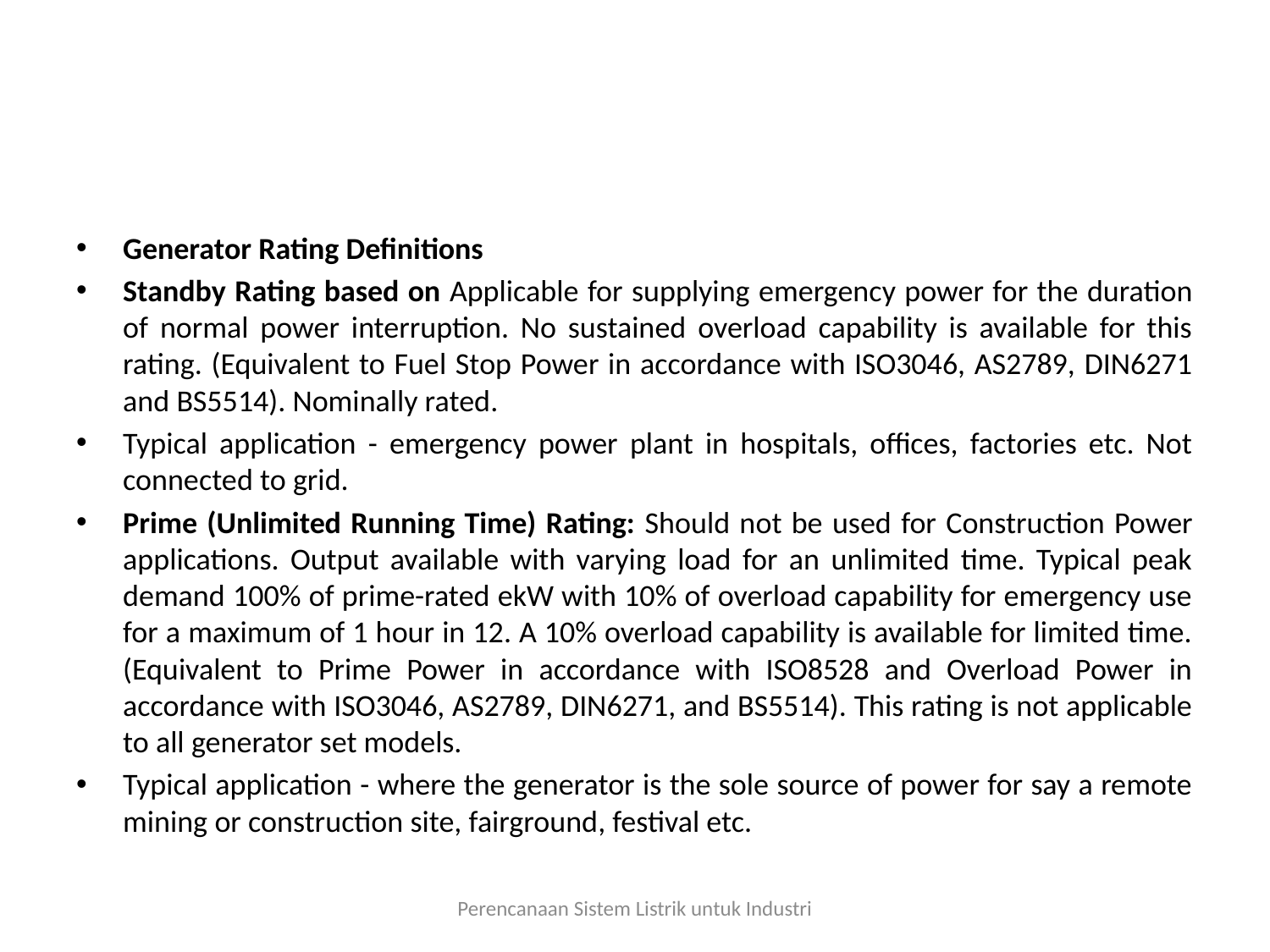

#
Generator Rating Definitions
Standby Rating based on Applicable for supplying emergency power for the duration of normal power interruption. No sustained overload capability is available for this rating. (Equivalent to Fuel Stop Power in accordance with ISO3046, AS2789, DIN6271 and BS5514). Nominally rated.
Typical application - emergency power plant in hospitals, offices, factories etc. Not connected to grid.
Prime (Unlimited Running Time) Rating: Should not be used for Construction Power applications. Output available with varying load for an unlimited time. Typical peak demand 100% of prime-rated ekW with 10% of overload capability for emergency use for a maximum of 1 hour in 12. A 10% overload capability is available for limited time. (Equivalent to Prime Power in accordance with ISO8528 and Overload Power in accordance with ISO3046, AS2789, DIN6271, and BS5514). This rating is not applicable to all generator set models.
Typical application - where the generator is the sole source of power for say a remote mining or construction site, fairground, festival etc.

Perencanaan Sistem Listrik untuk Industri